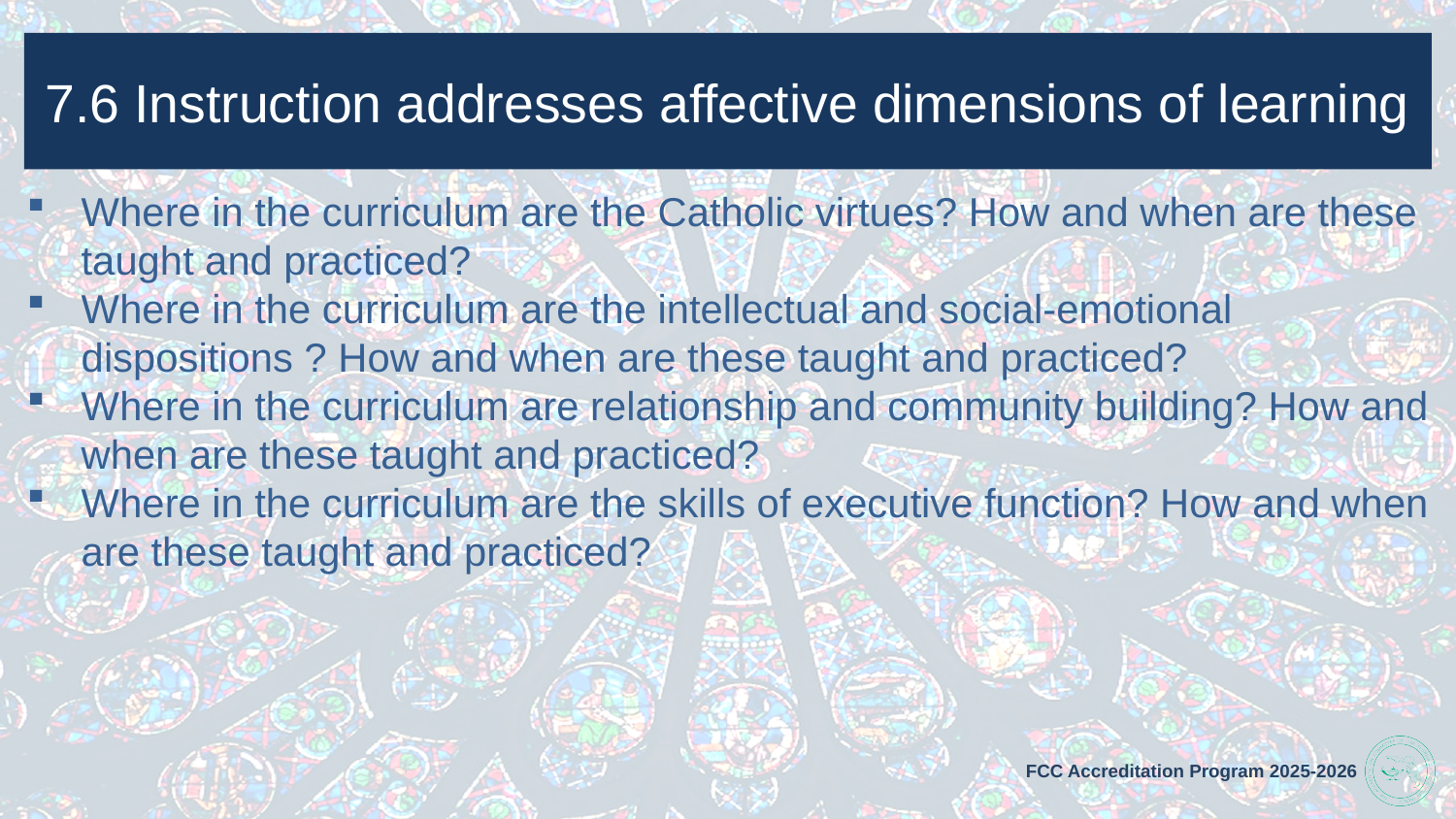

# 7.6 Instruction addresses affective dimensions of learning
Where in the curriculum are the Catholic virtues? How and when are these taught and practiced?
Where in the curriculum are the intellectual and social-emotional dispositions ? How and when are these taught and practiced?
Where in the curriculum are relationship and community building? How and when are these taught and practiced?
Where in the curriculum are the skills of executive function? How and when are these taught and practiced?